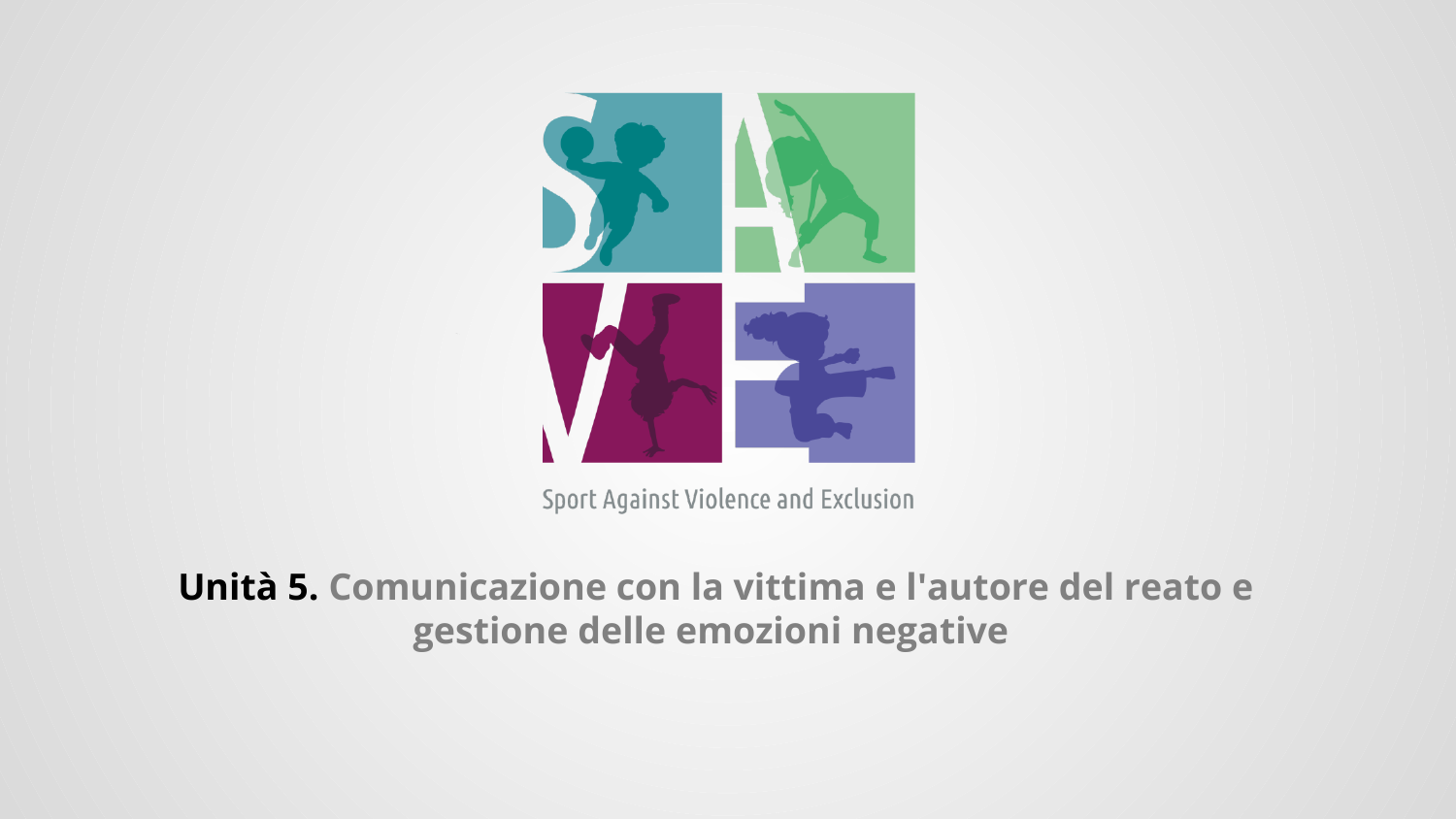

# Unità 5. Comunicazione con la vittima e l'autore del reato e gestione delle emozioni negative